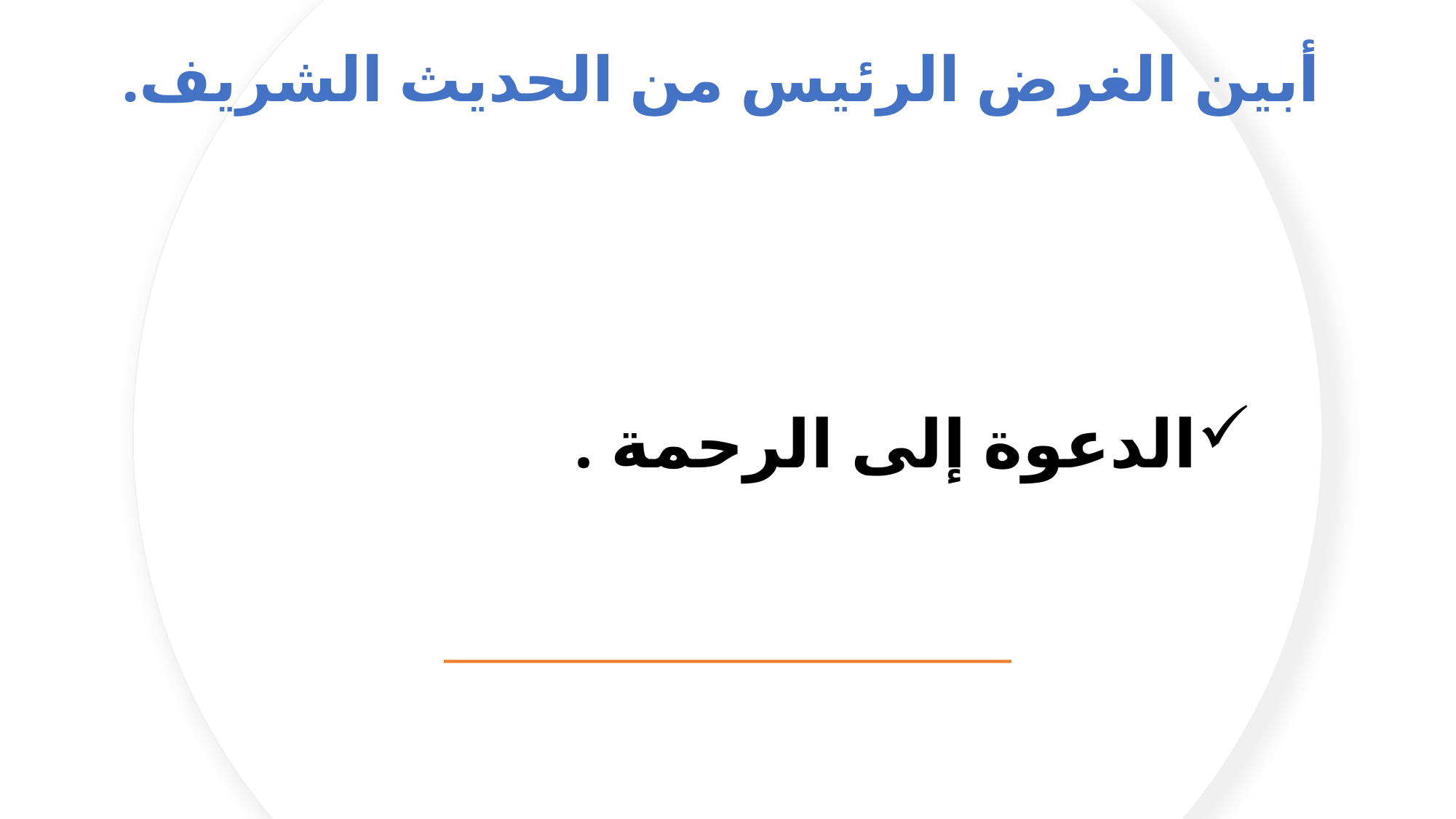

# أبين الغرض الرئيس من الحديث الشريف.
الدعوة إلى الرحمة .